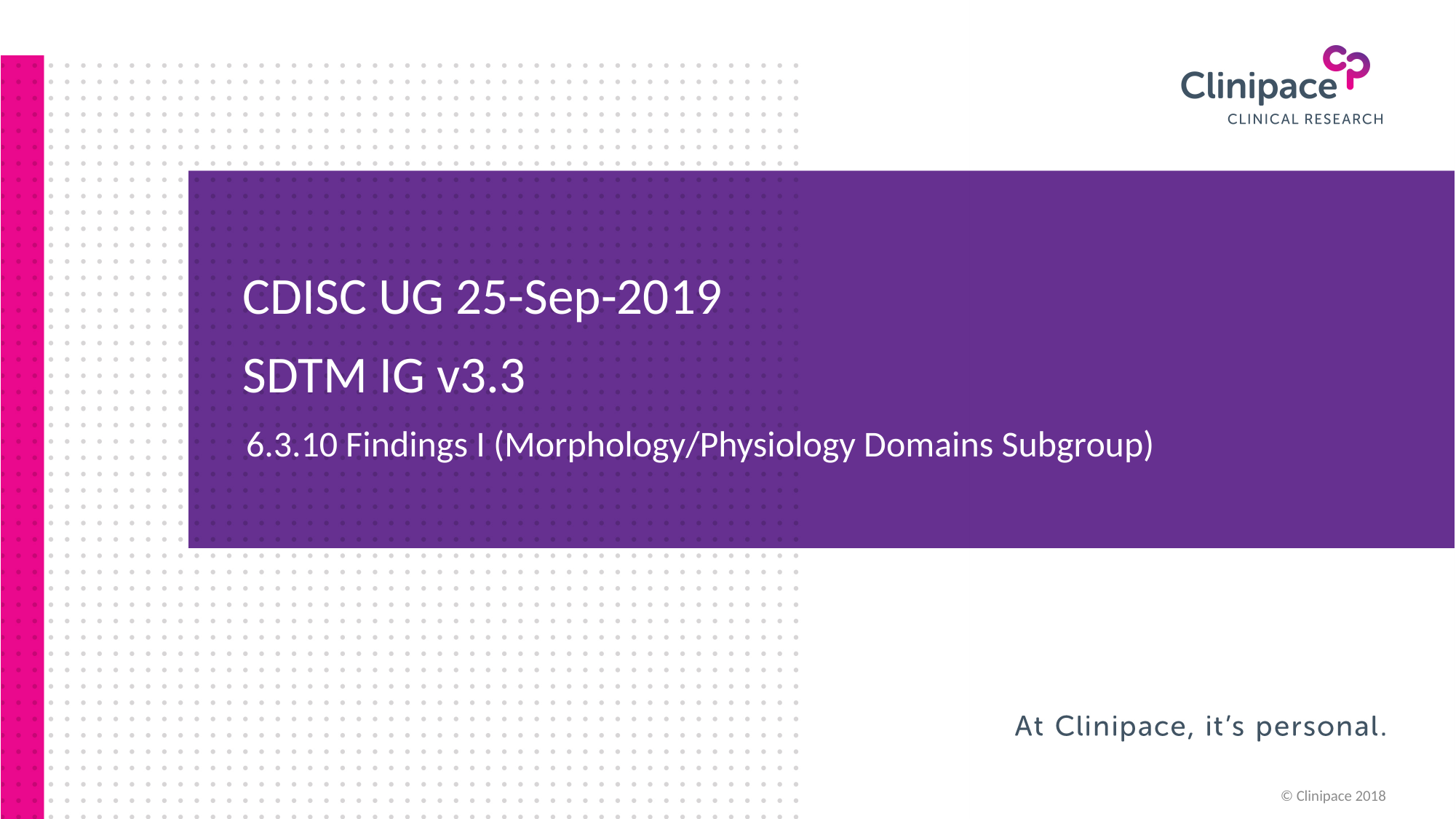

# CDISC UG 25-Sep-2019 SDTM IG v3.3
6.3.10 Findings I (Morphology/Physiology Domains Subgroup)
© Clinipace 2018